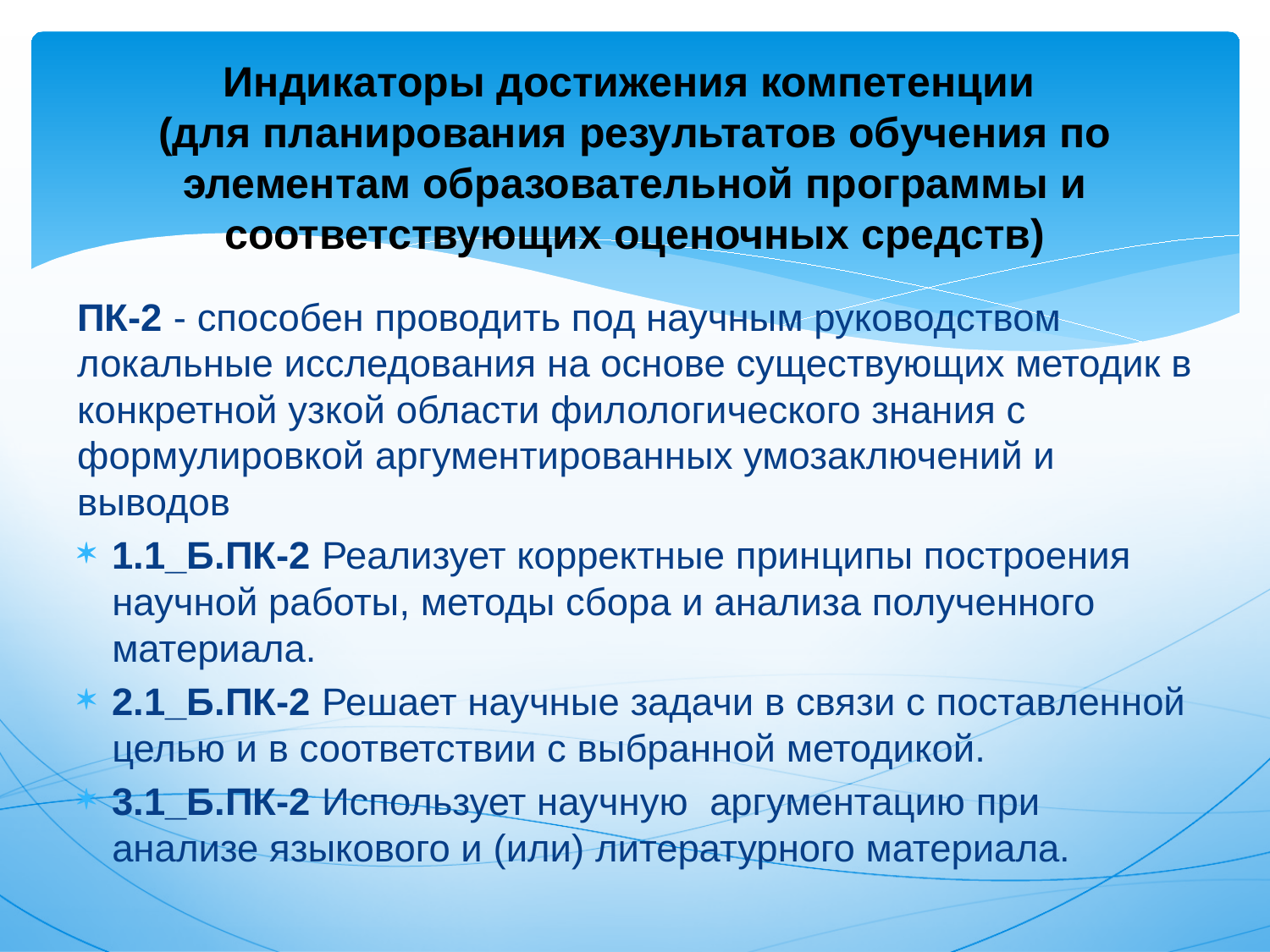

# Индикаторы достижения компетенции (для планирования результатов обучения по элементам образовательной программы и соответствующих оценочных средств)
ПК-2 - способен проводить под научным руководством локальные исследования на основе существующих методик в конкретной узкой области филологического знания с формулировкой аргументированных умозаключений и выводов
1.1_Б.ПК-2 Реализует корректные принципы построения научной работы, методы сбора и анализа полученного материала.
2.1_Б.ПК-2 Решает научные задачи в связи с поставленной целью и в соответствии с выбранной методикой.
3.1_Б.ПК-2 Использует научную  аргументацию при анализе языкового и (или) литературного материала.